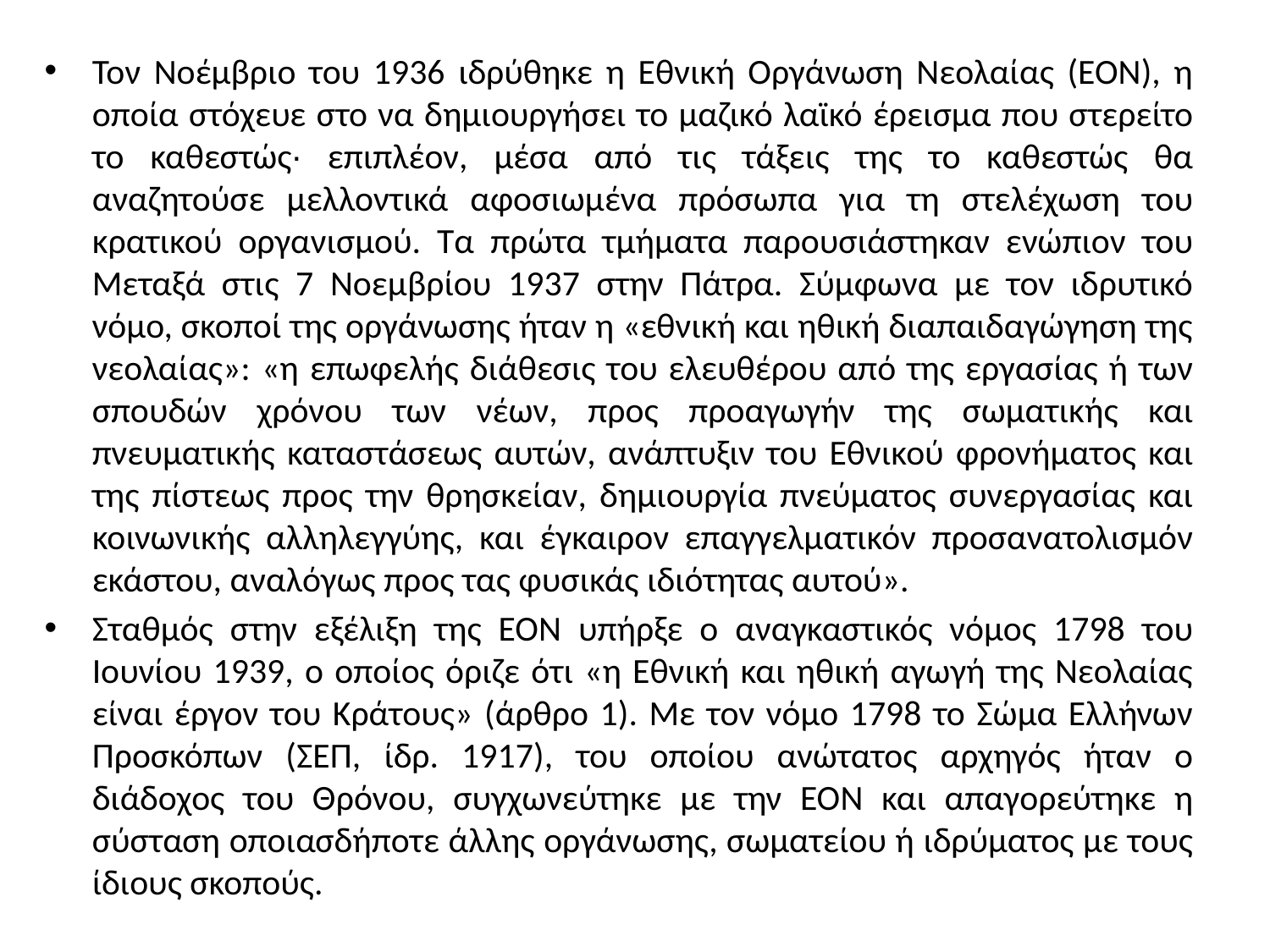

Τον Νοέμβριο του 1936 ιδρύθηκε η Εθνική Οργάνωση Νεολαίας (ΕΟΝ), η οποία στόχευε στο να δημιουργήσει το μαζικό λαϊκό έρεισμα που στερείτο το καθεστώς∙ επιπλέον, μέσα από τις τάξεις της το καθεστώς θα αναζητούσε μελλοντικά αφοσιωμένα πρόσωπα για τη στελέχωση του κρατικού οργανισμού. Τα πρώτα τμήματα παρουσιάστηκαν ενώπιον του Μεταξά στις 7 Νοεμβρίου 1937 στην Πάτρα. Σύμφωνα με τον ιδρυτικό νόμο, σκοποί της οργάνωσης ήταν η «εθνική και ηθική διαπαιδαγώγηση της νεολαίας»: «η επωφελής διάθεσις του ελευθέρου από της εργασίας ή των σπουδών χρόνου των νέων, προς προαγωγήν της σωματικής και πνευματικής καταστάσεως αυτών, ανάπτυξιν του Εθνικού φρονήματος και της πίστεως προς την θρησκείαν, δημιουργία πνεύματος συνεργασίας και κοινωνικής αλληλεγγύης, και έγκαιρον επαγγελματικόν προσανατολισμόν εκάστου, αναλόγως προς τας φυσικάς ιδιότητας αυτού».
Σταθμός στην εξέλιξη της ΕΟΝ υπήρξε ο αναγκαστικός νόμος 1798 του Ιουνίου 1939, ο οποίος όριζε ότι «η Εθνική και ηθική αγωγή της Νεολαίας είναι έργον του Κράτους» (άρθρο 1). Με τον νόμο 1798 το Σώμα Ελλήνων Προσκόπων (ΣΕΠ, ίδρ. 1917), του οποίου ανώτατος αρχηγός ήταν ο διάδοχος του Θρόνου, συγχωνεύτηκε με την ΕΟΝ και απαγορεύτηκε η σύσταση οποιασδήποτε άλλης οργάνωσης, σωματείου ή ιδρύματος με τους ίδιους σκοπούς.